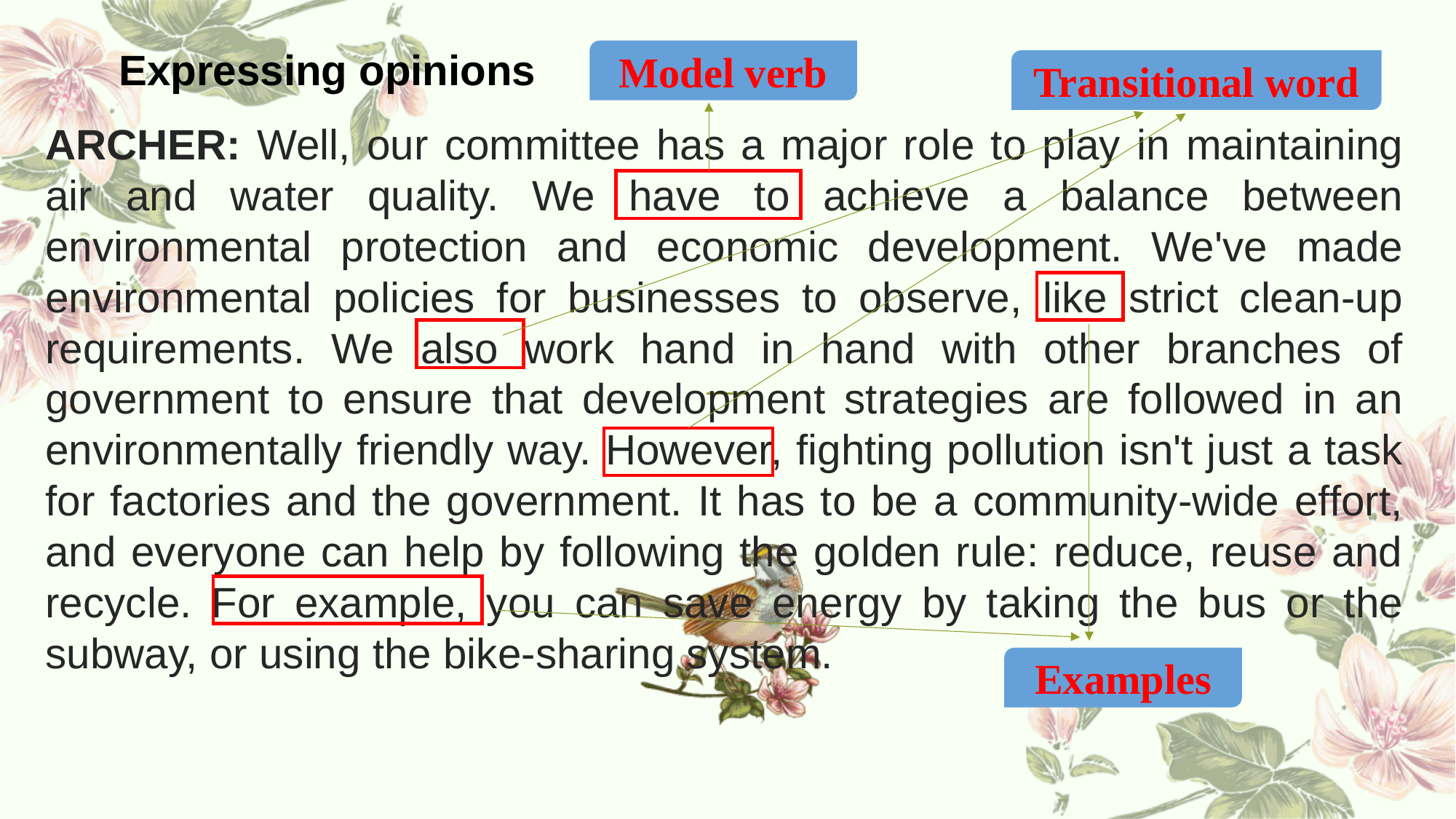

Expressing opinions
Model verb
Transitional word
ARCHER: Well, our committee has a major role to play in maintaining air and water quality. We have to achieve a balance between environmental protection and economic development. We've made environmental policies for businesses to observe, like strict clean-up requirements. We also work hand in hand with other branches of government to ensure that development strategies are followed in an environmentally friendly way. However, fighting pollution isn't just a task for factories and the government. It has to be a community-wide effort, and everyone can help by following the golden rule: reduce, reuse and recycle. For example, you can save energy by taking the bus or the subway, or using the bike-sharing system.

Examples